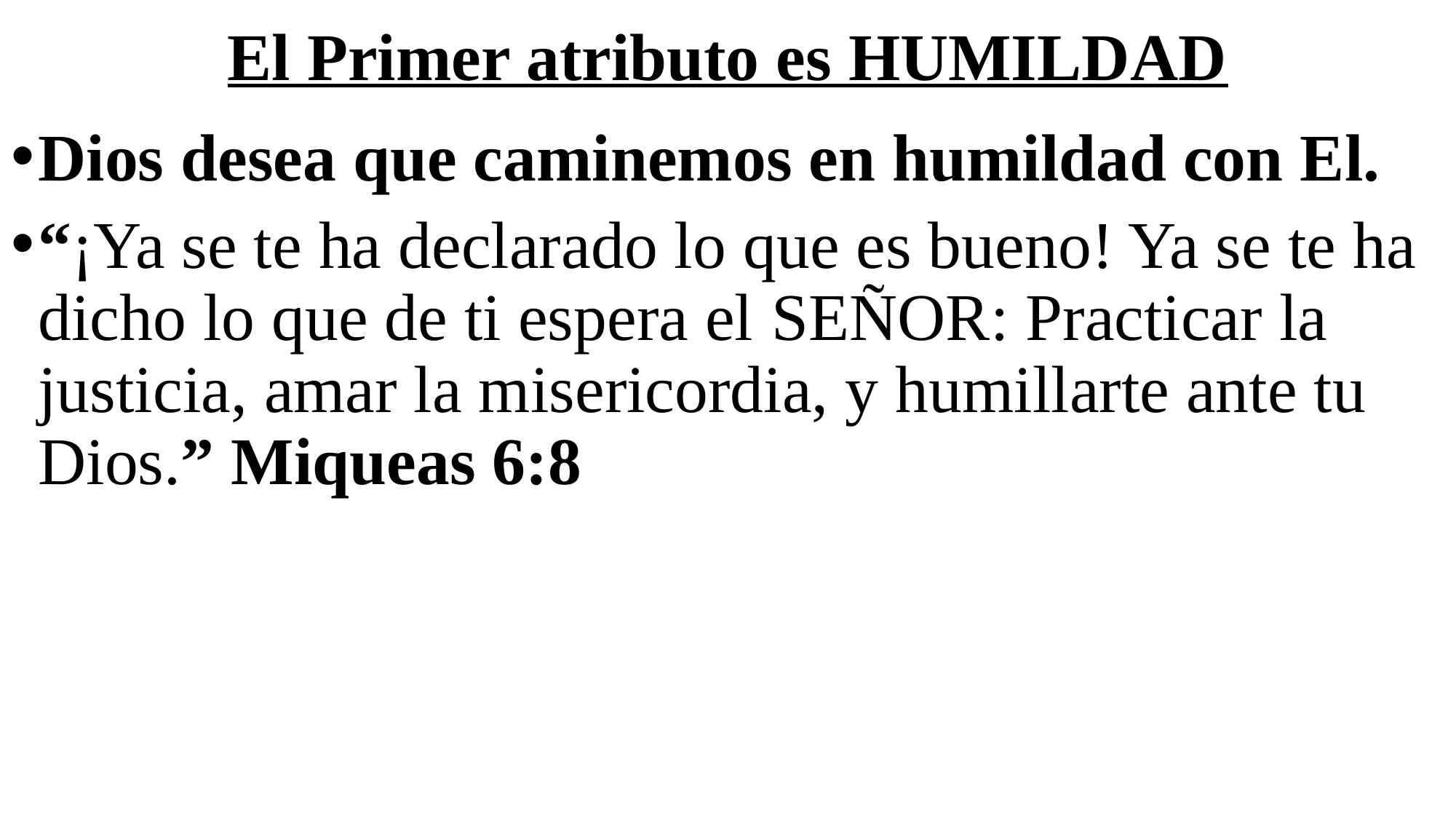

# El Primer atributo es HUMILDAD
Dios desea que caminemos en humildad con El.
“¡Ya se te ha declarado lo que es bueno! Ya se te ha dicho lo que de ti espera el Señor: Practicar la justicia, amar la misericordia, y humillarte ante tu Dios.” Miqueas 6:8